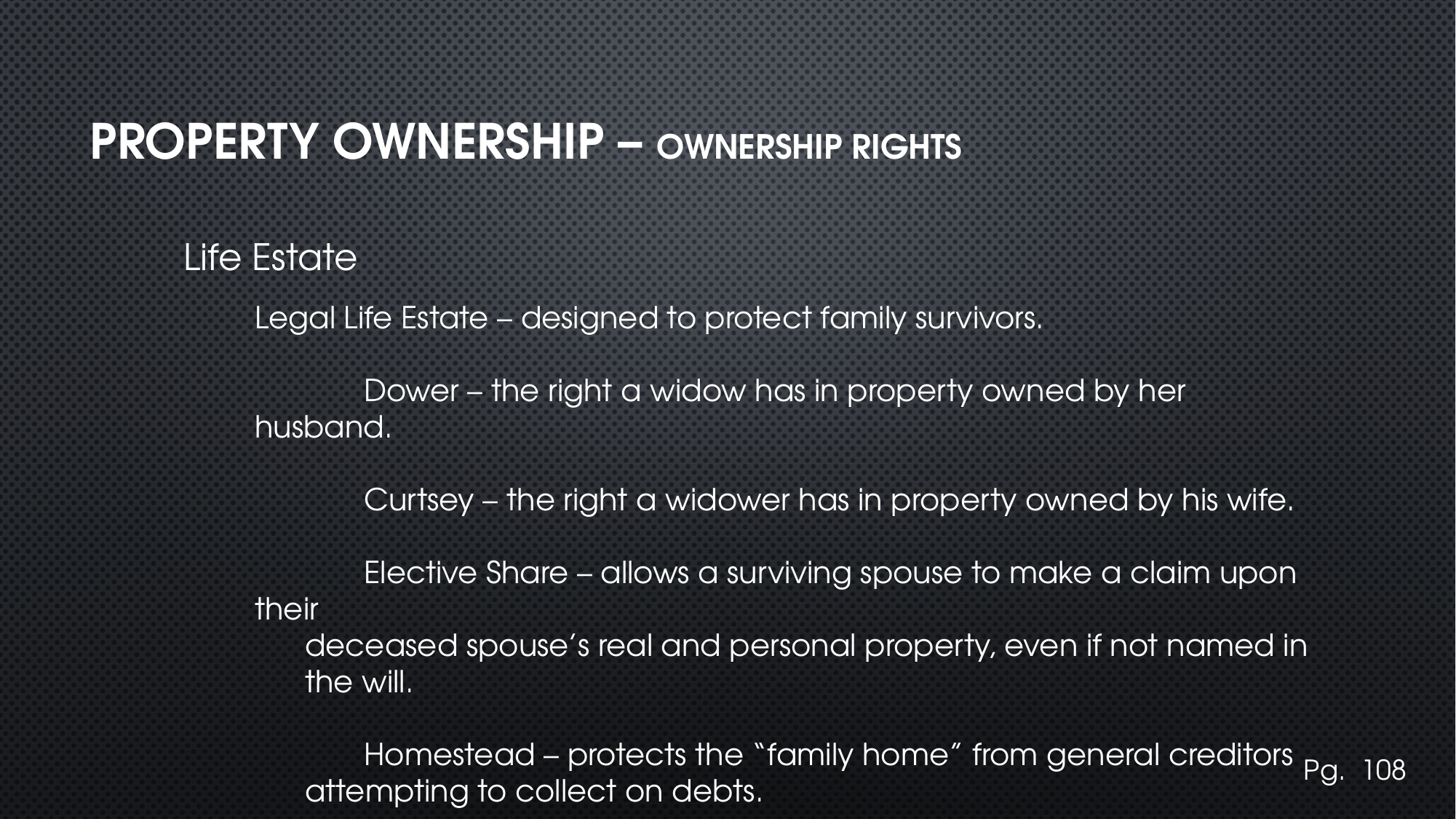

# Property Ownership – Ownership Rights
Life Estate
Legal Life Estate – designed to protect family survivors.

	Dower – the right a widow has in property owned by her husband.

	Curtsey – the right a widower has in property owned by his wife.

	Elective Share – allows a surviving spouse to make a claim upon their
      deceased spouse’s real and personal property, even if not named in
      the will.

	Homestead – protects the “family home” from general creditors
      attempting to collect on debts.
Pg.  108